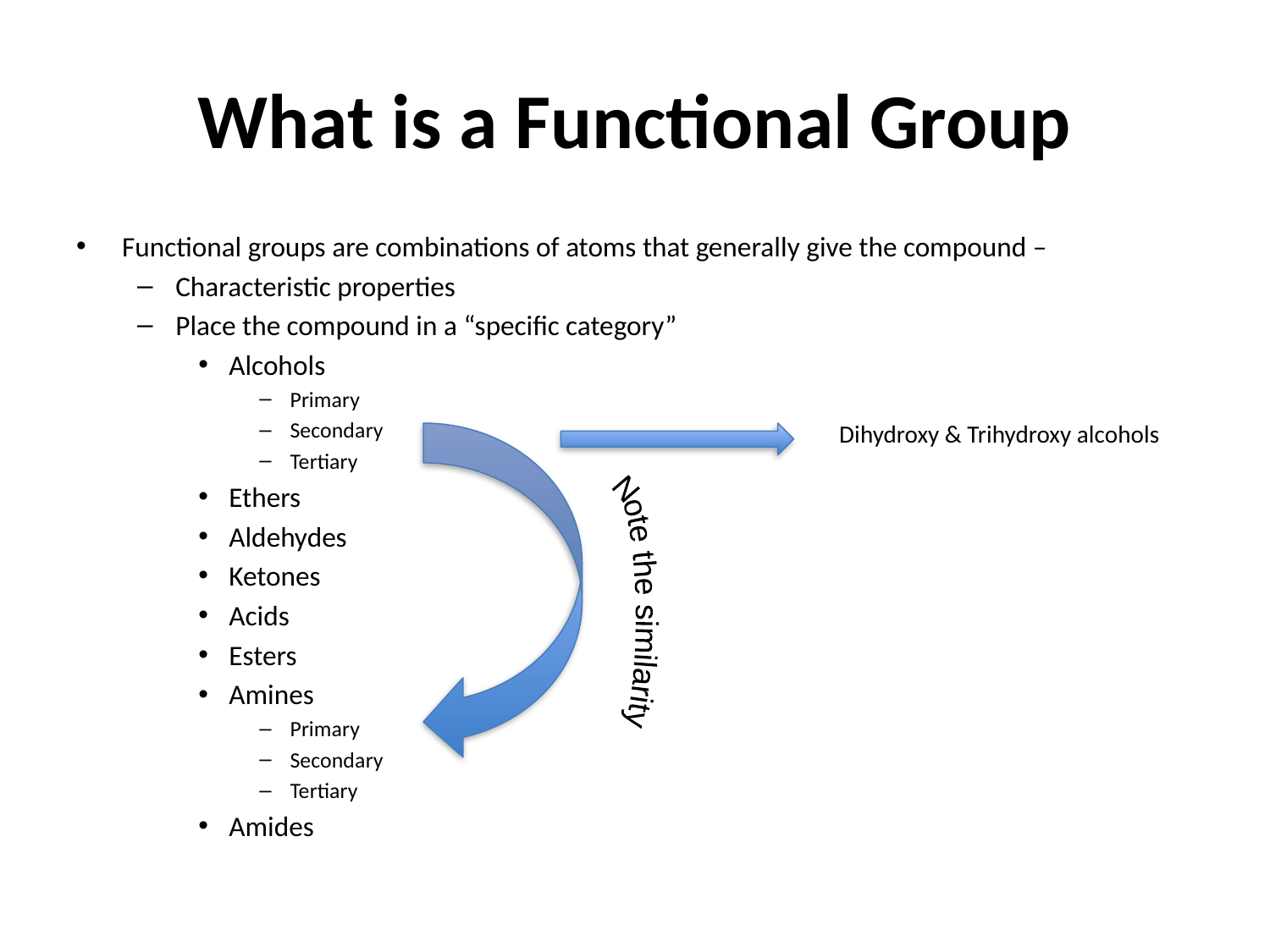

# What is a Functional Group
Functional groups are combinations of atoms that generally give the compound –
Characteristic properties
Place the compound in a “specific category”
Alcohols
Primary
Secondary
Tertiary
Ethers
Aldehydes
Ketones
Acids
Esters
Amines
Primary
Secondary
Tertiary
Amides
Dihydroxy & Trihydroxy alcohols

Note the similarity